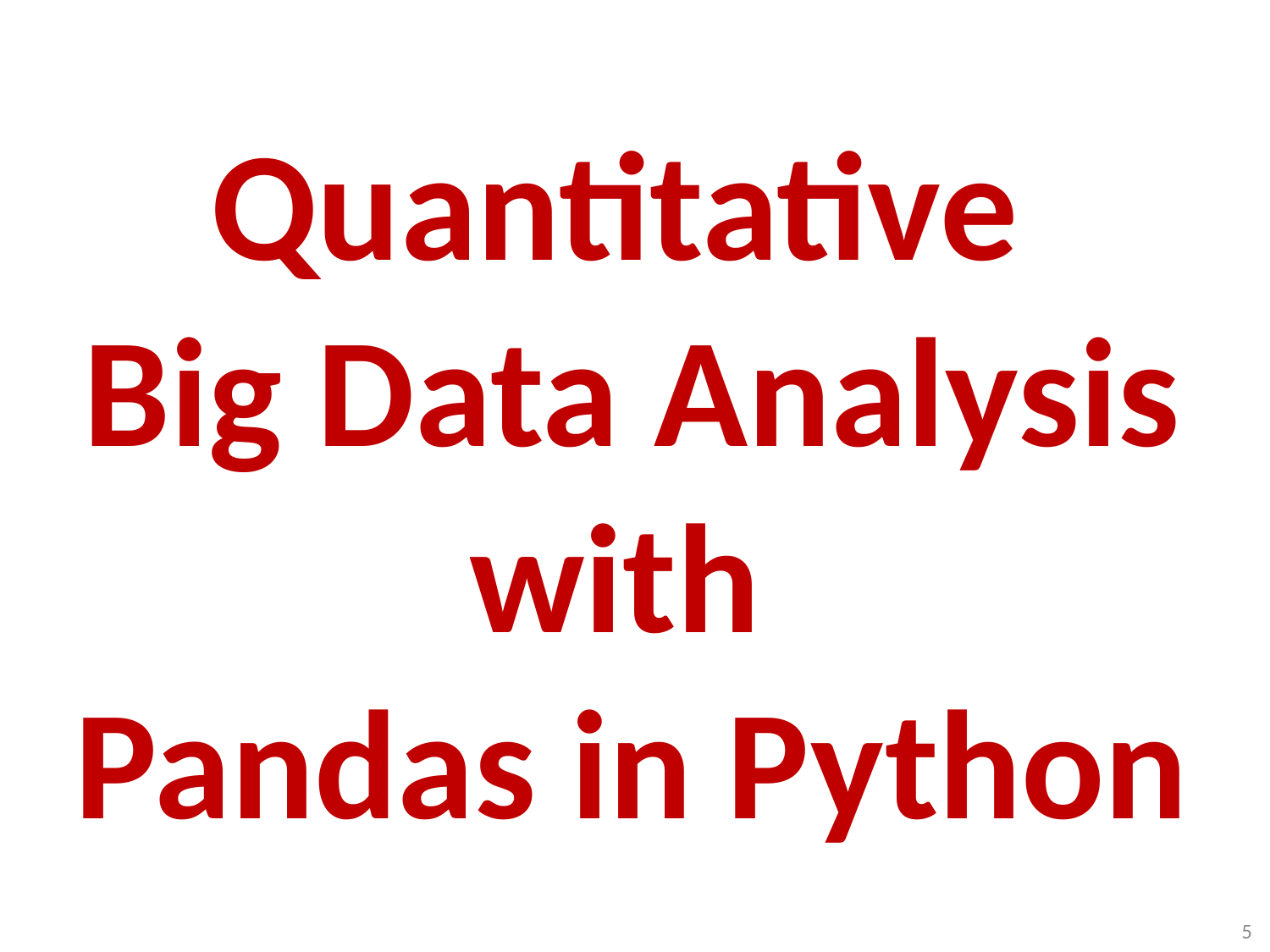

# Quantitative Big Data Analysis with Pandas in Python
5